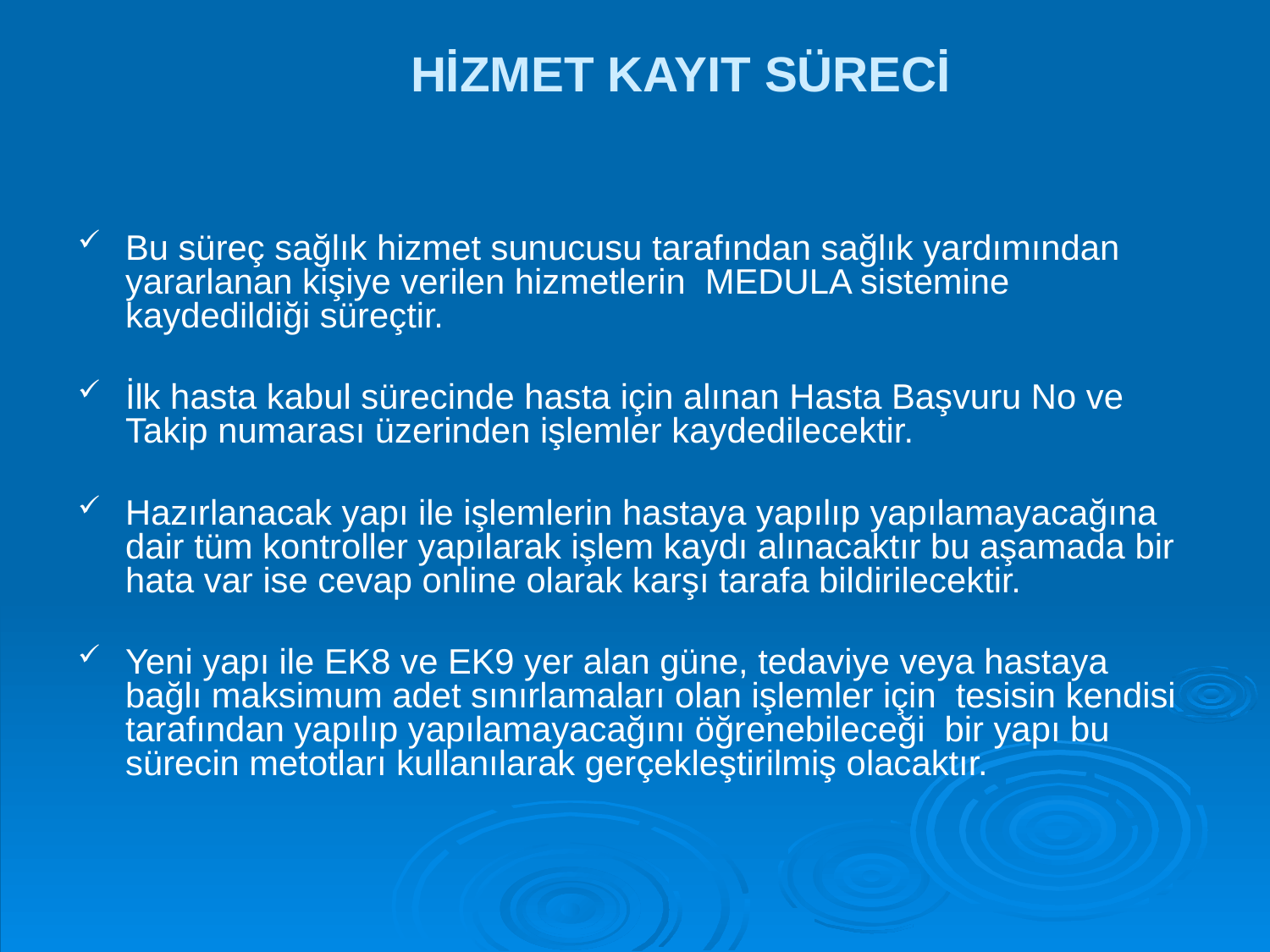

# HİZMET KAYIT SÜRECİ

Bu süreç sağlık hizmet sunucusu tarafından sağlık yardımından yararlanan kişiye verilen hizmetlerin  MEDULA sistemine kaydedildiği süreçtir.

İlk hasta kabul sürecinde hasta için alınan Hasta Başvuru No ve Takip numarası üzerinden işlemler kaydedilecektir.

Hazırlanacak yapı ile işlemlerin hastaya yapılıp yapılamayacağına dair tüm kontroller yapılarak işlem kaydı alınacaktır bu aşamada bir hata var ise cevap online olarak karşı tarafa bildirilecektir.

Yeni yapı ile EK8 ve EK9 yer alan güne, tedaviye veya hastaya  bağlı maksimum adet sınırlamaları olan işlemler için  tesisin kendisi tarafından yapılıp yapılamayacağını öğrenebileceği  bir yapı bu sürecin metotları kullanılarak gerçekleştirilmiş olacaktır.